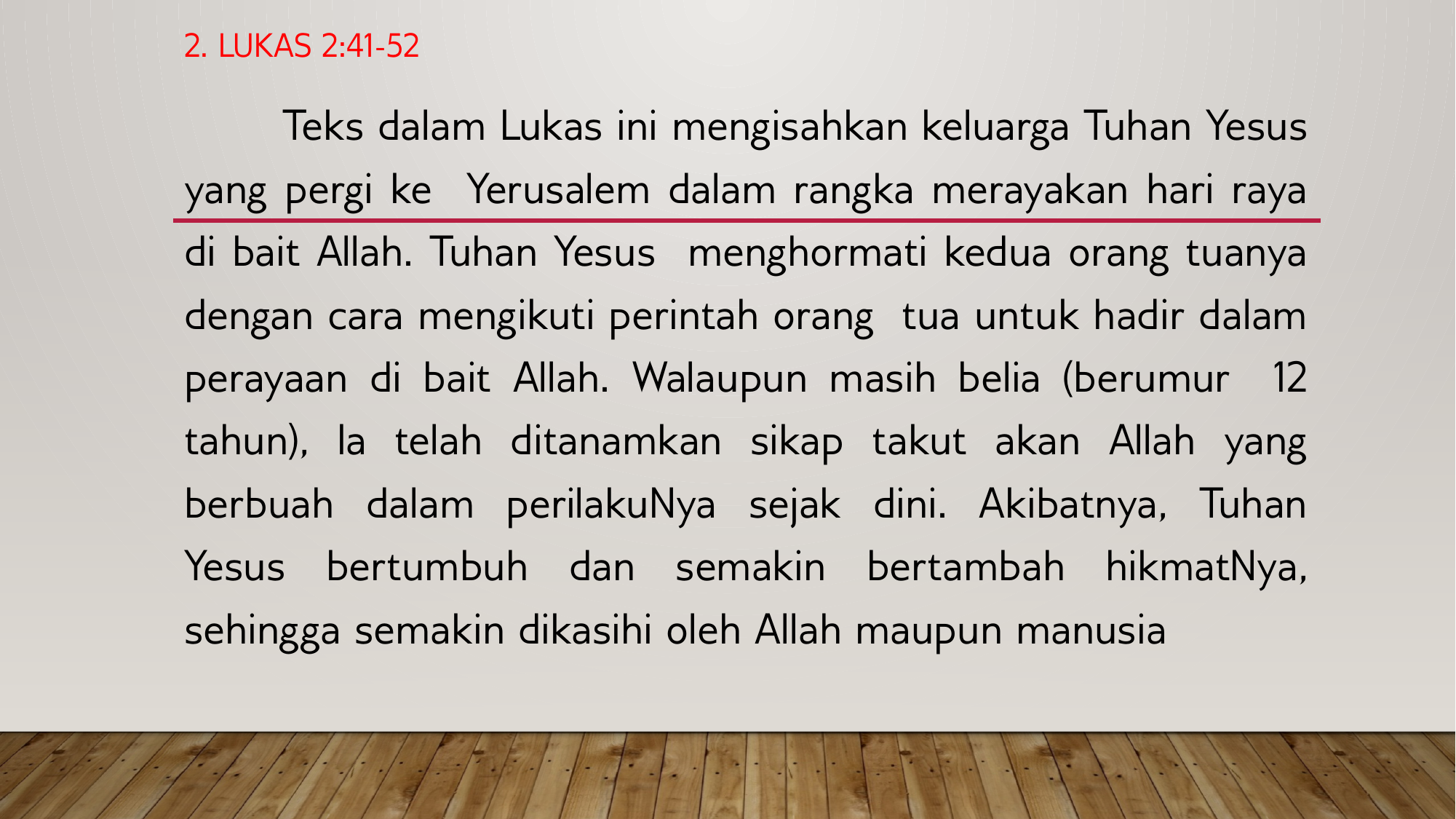

# 2. Lukas 2:41-52
	Teks dalam Lukas ini mengisahkan keluarga Tuhan Yesus yang pergi ke  Yerusalem dalam rangka merayakan hari raya di bait Allah. Tuhan Yesus  menghormati kedua orang tuanya dengan cara mengikuti perintah orang  tua untuk hadir dalam perayaan di bait Allah. Walaupun masih belia (berumur  12 tahun), Ia telah ditanamkan sikap takut akan Allah yang berbuah dalam perilakuNya sejak dini. Akibatnya, Tuhan Yesus bertumbuh dan semakin bertambah hikmatNya, sehingga semakin dikasihi oleh Allah maupun manusia